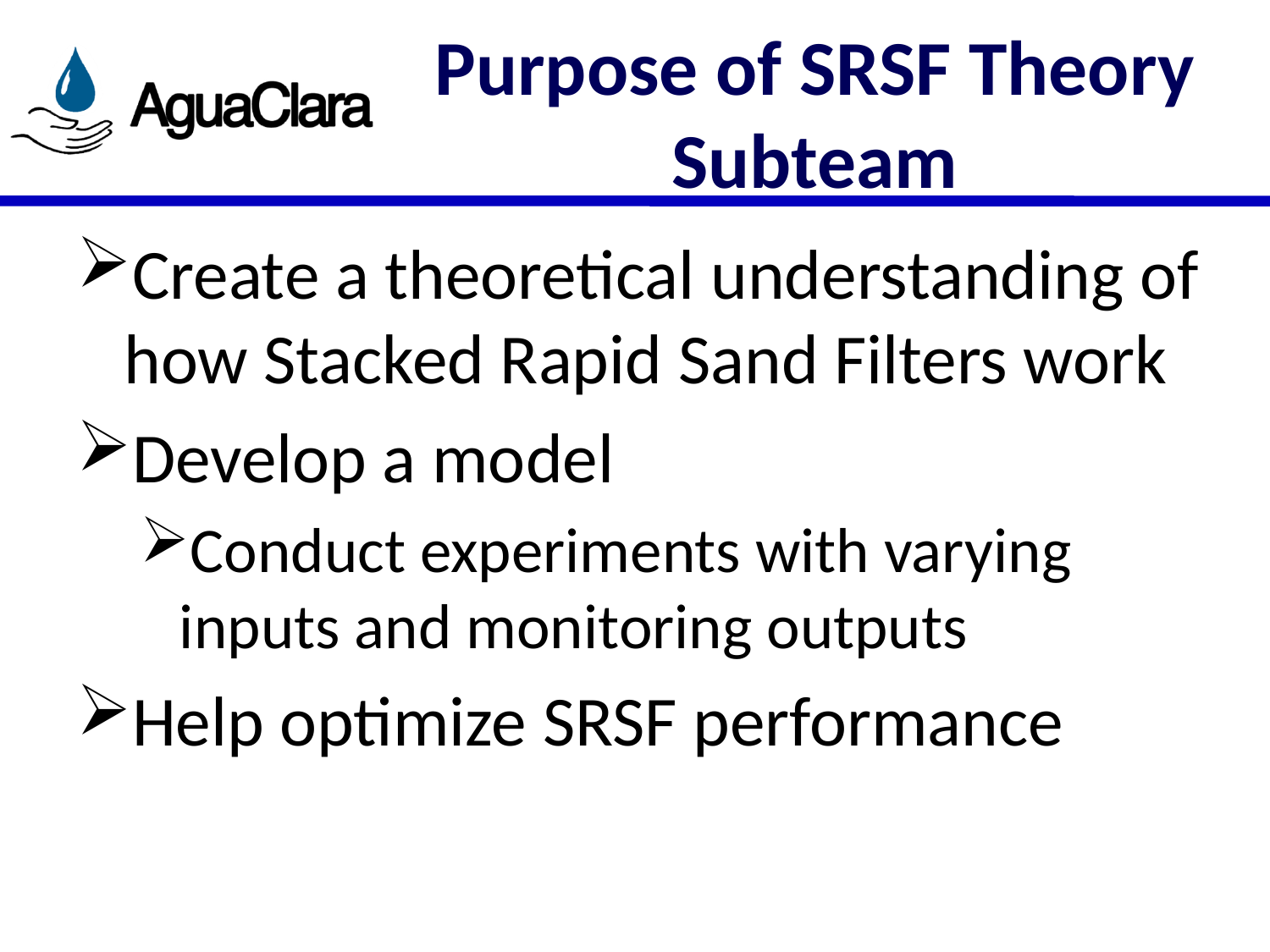

# Purpose of SRSF Theory Subteam
Create a theoretical understanding of how Stacked Rapid Sand Filters work
Develop a model
Conduct experiments with varying inputs and monitoring outputs
Help optimize SRSF performance